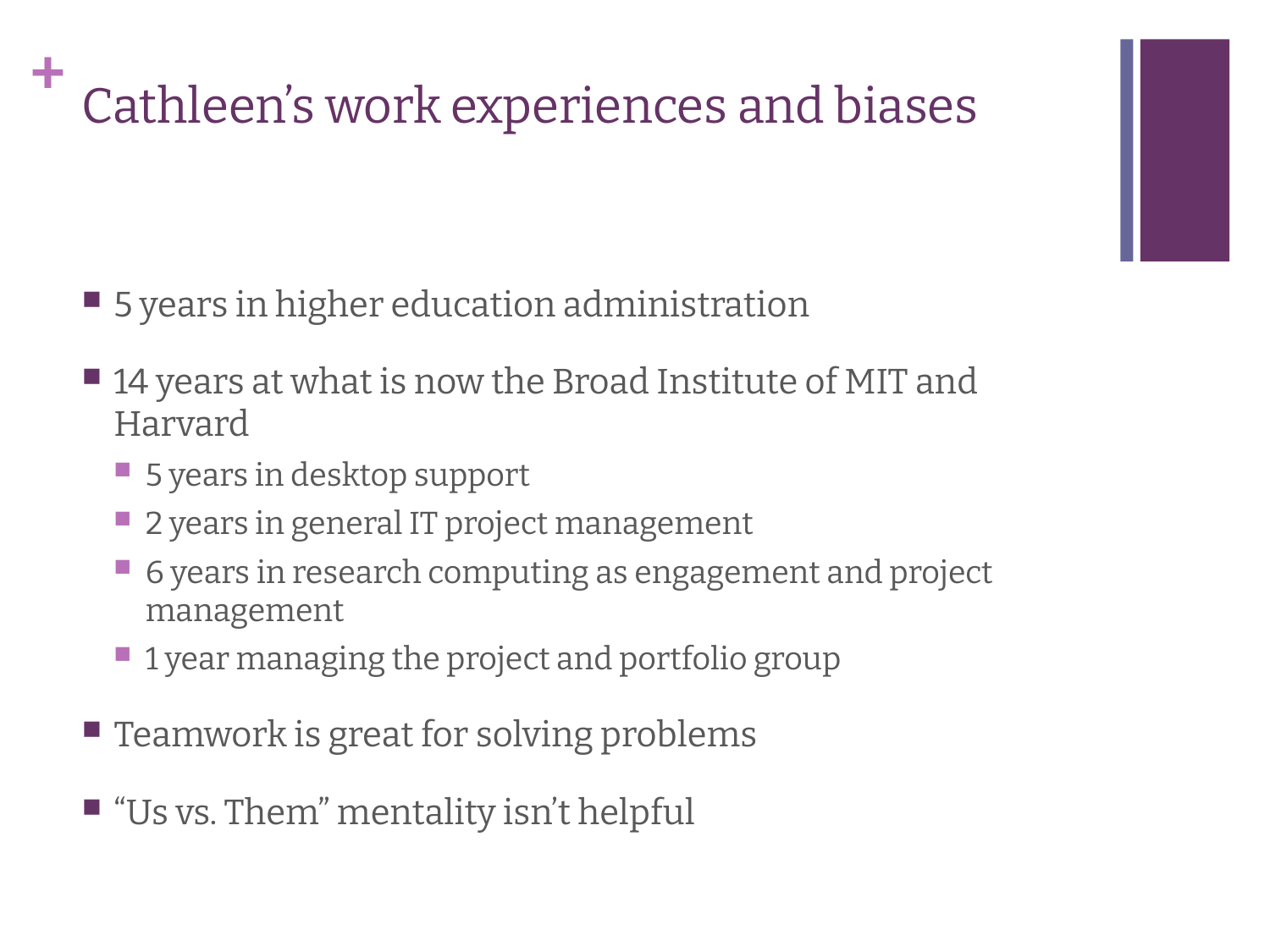

# Cathleen’s work experiences and biases
5 years in higher education administration
14 years at what is now the Broad Institute of MIT and Harvard
5 years in desktop support
2 years in general IT project management
6 years in research computing as engagement and project management
1 year managing the project and portfolio group
Teamwork is great for solving problems
“Us vs. Them” mentality isn’t helpful